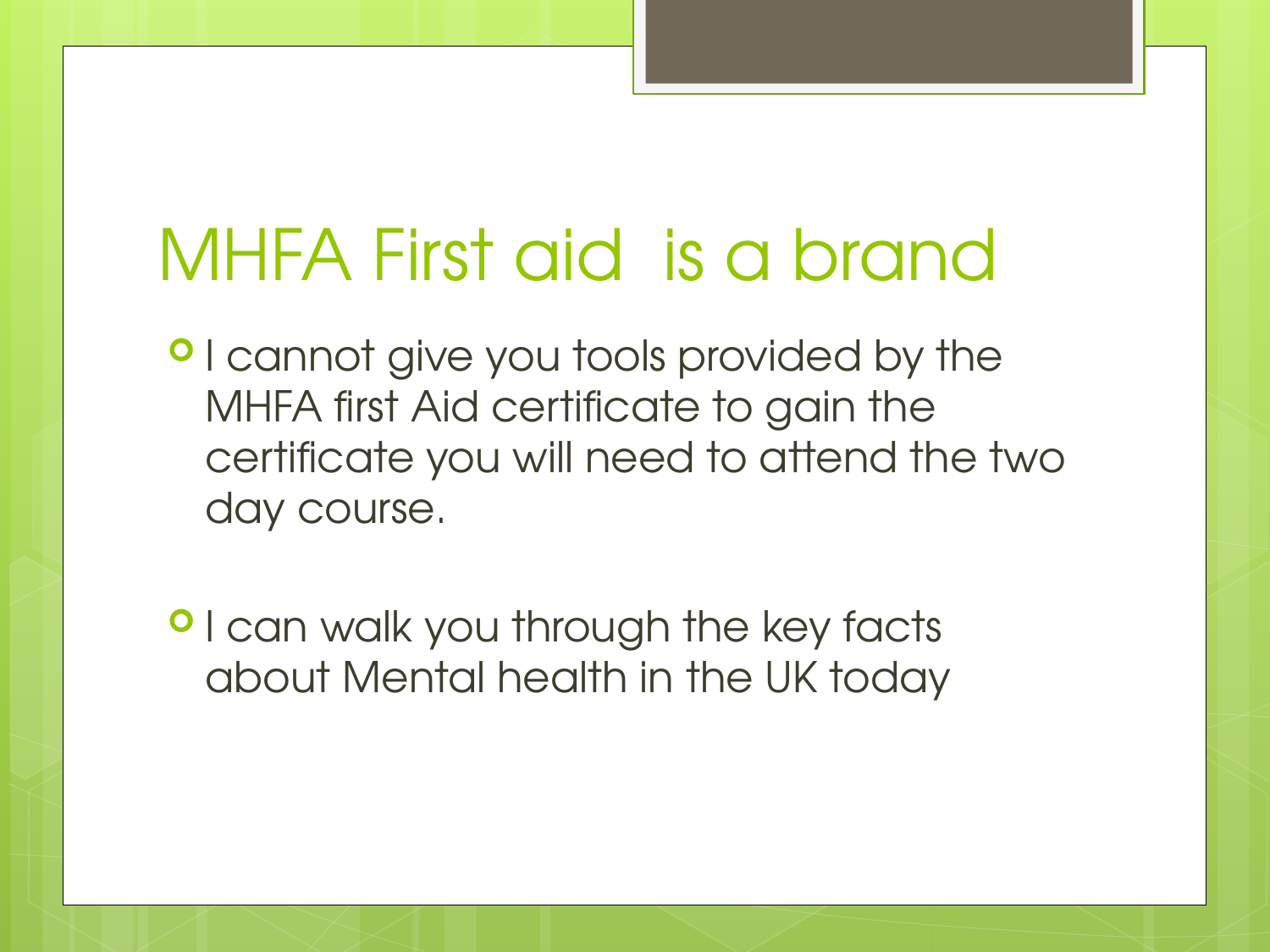

# MHFA First aid  is a brand
I cannot give you tools provided by the MHFA first Aid certificate to gain the certificate you will need to attend the two day course.

I can walk you through the key facts about Mental health in the UK today